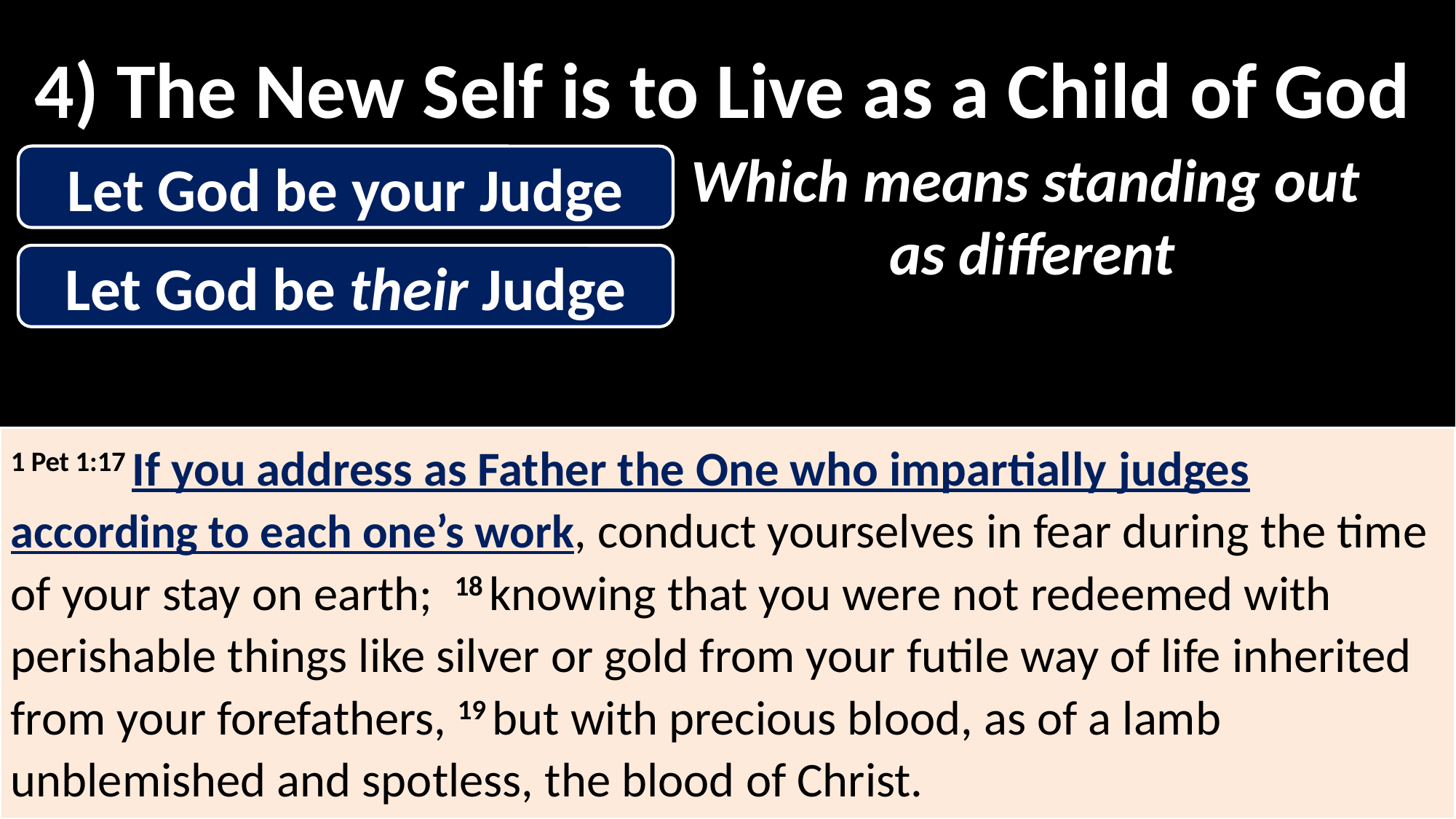

4) The New Self is to Live as a Child of God
Let God be your Judge
Which means standing out
as different
Let God be their Judge
1 Pet 1:17 If you address as Father the One who impartially judges according to each one’s work, conduct yourselves in fear during the time of your stay on earth;  18 knowing that you were not redeemed with perishable things like silver or gold from your futile way of life inherited from your forefathers, 19 but with precious blood, as of a lamb unblemished and spotless, the blood of Christ.